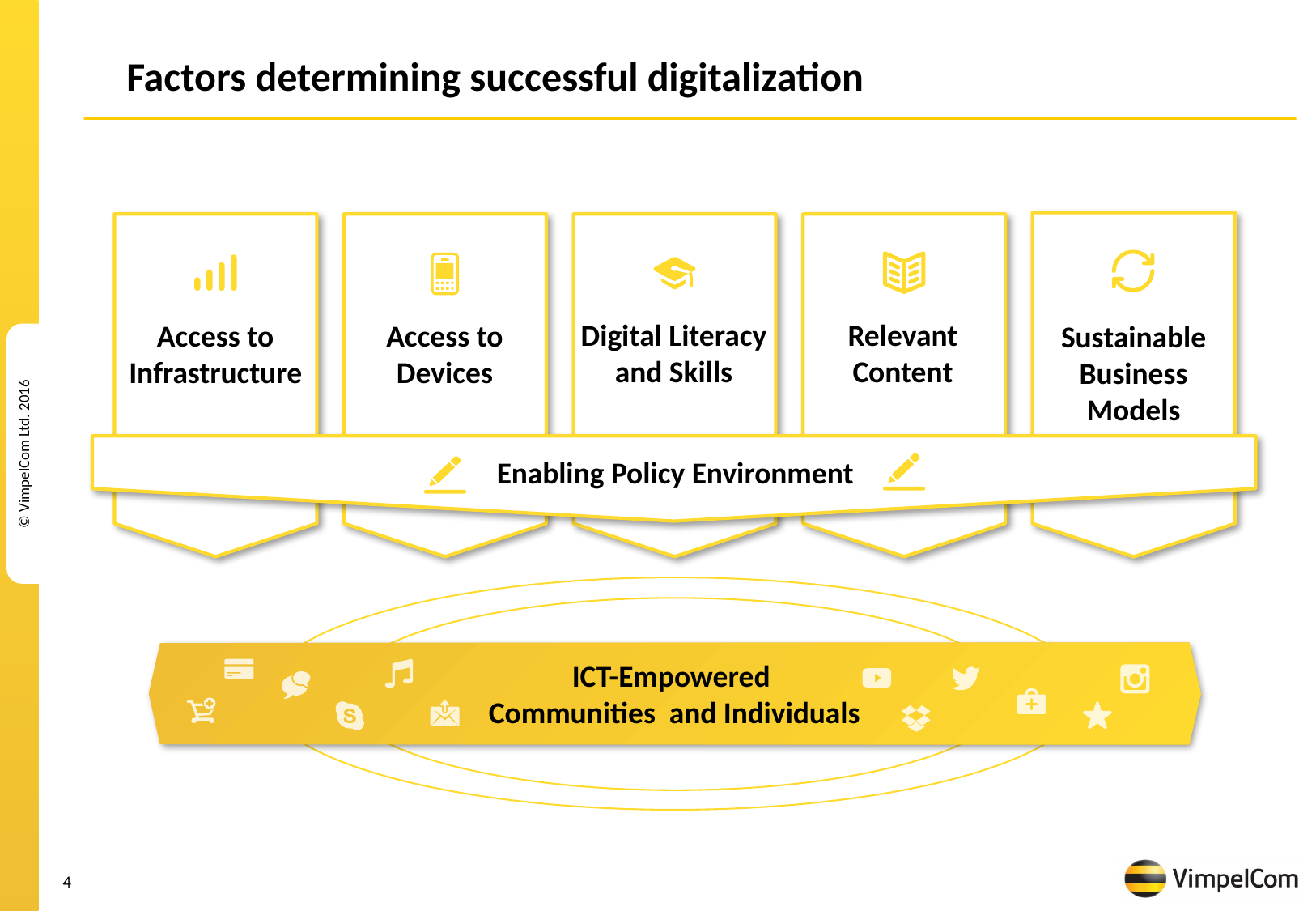

# Factors determining successful digitalization

Digital Literacy and Skills
Relevant Content
Access to Infrastructure
Access to Devices
Sustainable Business Models
Enabling Policy Environment

ICT-Empowered
Communities  and Individuals